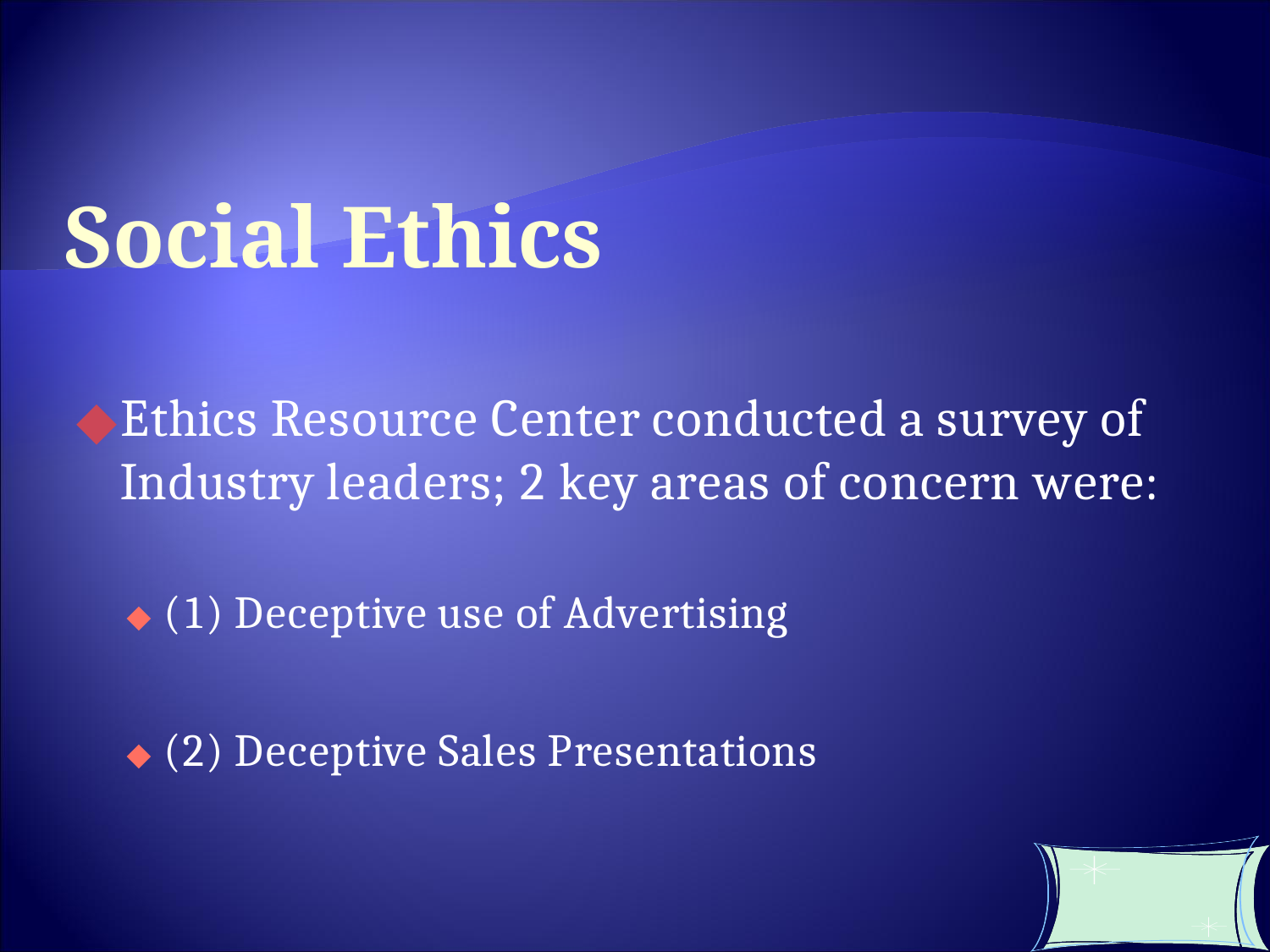

Social Ethics

Ethics Resource Center conducted a survey of Industry leaders; 2 key areas of concern were:
(1) Deceptive use of Advertising

(2) Deceptive Sales Presentations